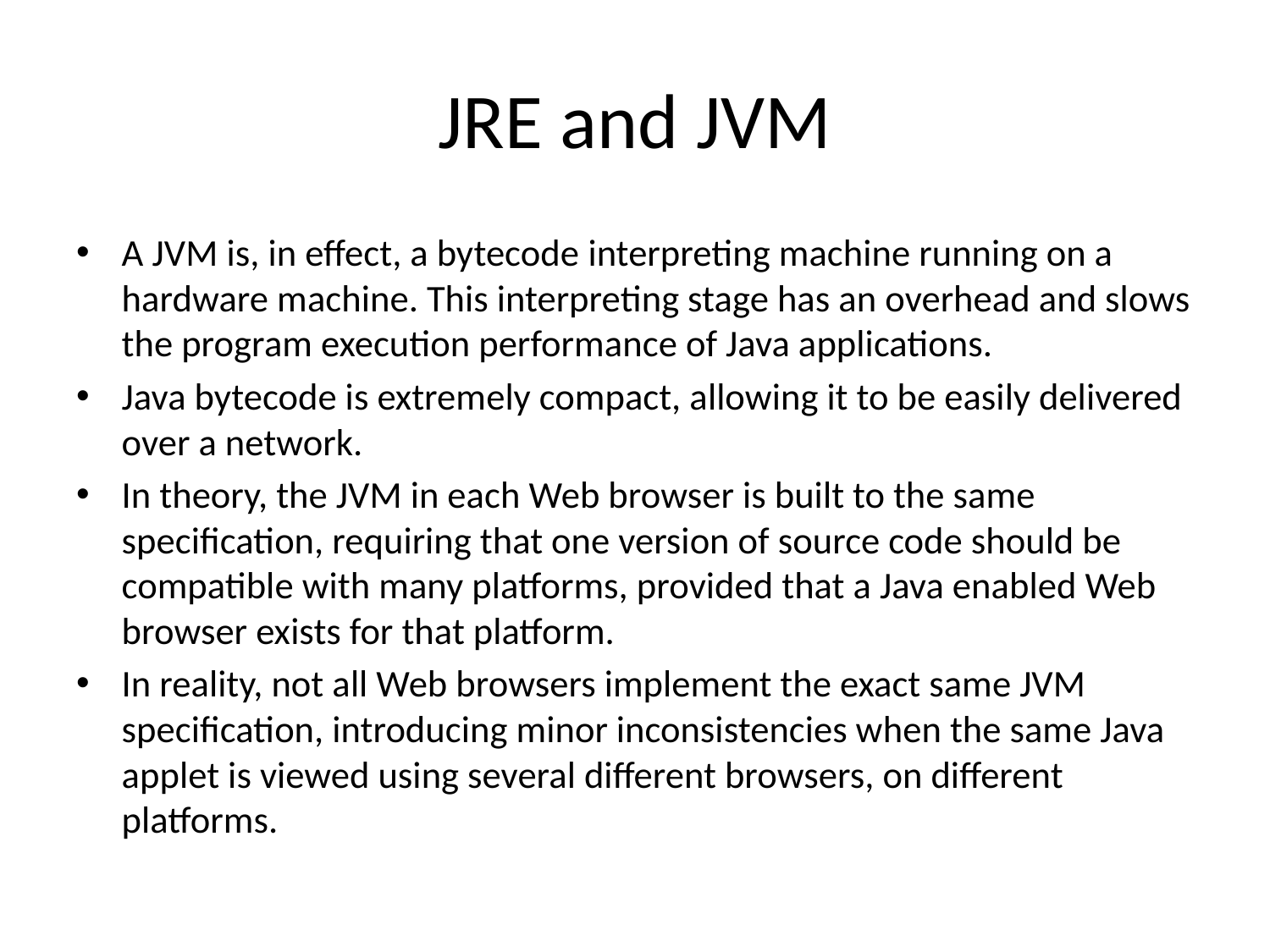

# JRE and JVM
A JVM is, in effect, a bytecode interpreting machine running on a hardware machine. This interpreting stage has an overhead and slows the program execution performance of Java applications.
Java bytecode is extremely compact, allowing it to be easily delivered over a network.
In theory, the JVM in each Web browser is built to the same specification, requiring that one version of source code should be compatible with many platforms, provided that a Java enabled Web browser exists for that platform.
In reality, not all Web browsers implement the exact same JVM specification, introducing minor inconsistencies when the same Java applet is viewed using several different browsers, on different platforms.